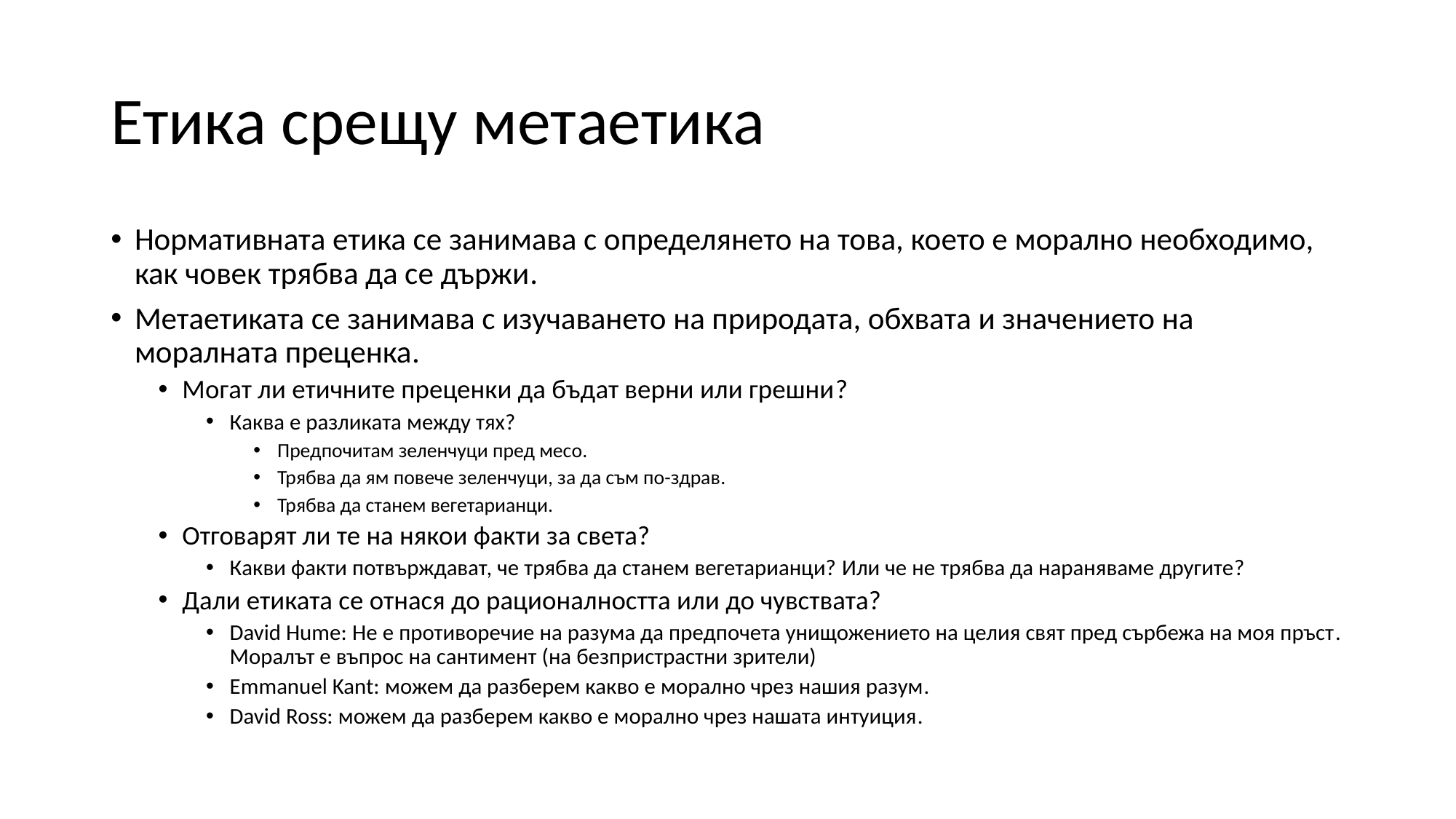

# Етика срещу метаетика
Нормативната етика се занимава с определянето на това, което е морално необходимо, как човек трябва да се държи.
Метаетиката се занимава с изучаването на природата, обхвата и значението на моралната преценка.
Могат ли етичните преценки да бъдат верни или грешни?
Каква е разликата между тях?
Предпочитам зеленчуци пред месо.
Трябва да ям повече зеленчуци, за да съм по-здрав.
Трябва да станем вегетарианци.
Отговарят ли те на някои факти за света?
Какви факти потвърждават, че трябва да станем вегетарианци? Или че не трябва да нараняваме другите?
Дали етиката се отнася до рационалността или до чувствата?
David Hume: Не е противоречие на разума да предпочета унищожението на целия свят пред сърбежа на моя пръст. Моралът е въпрос на сантимент (на безпристрастни зрители)
Emmanuel Kant: можем да разберем какво е морално чрез нашия разум.
David Ross: можем да разберем какво е морално чрез нашата интуиция.